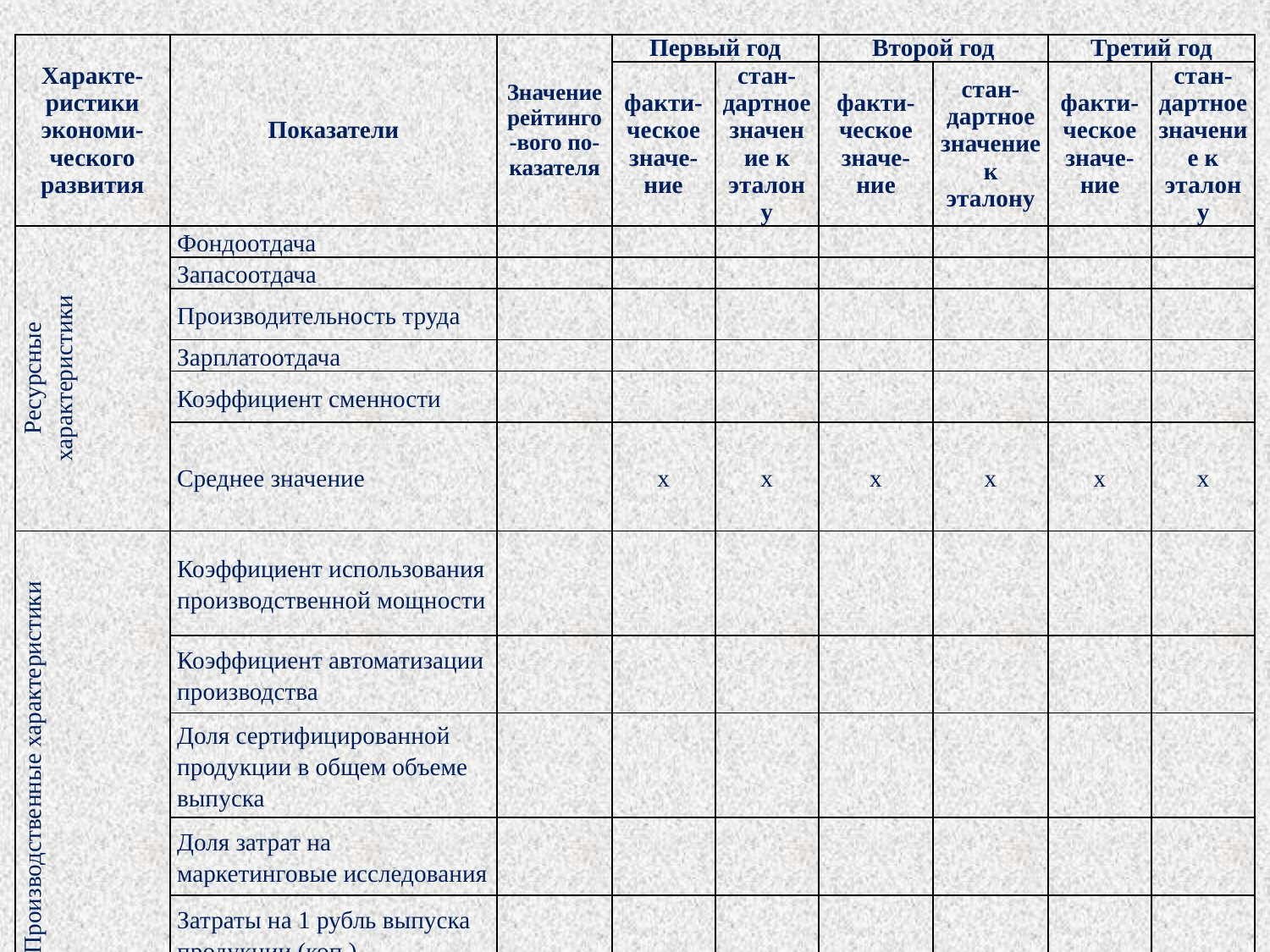

| Характе-ристики экономи-ческого развития | Показатели | Значение рейтинго-вого по-казателя | Первый год |  | Второй год |  | Третий год |  |
| --- | --- | --- | --- | --- | --- | --- | --- | --- |
|  |  |  | факти-ческое значе-ние | стан-дартное значение к эталону | факти-ческое значе-ние | стан-дартное значение к эталону | факти-ческое значе-ние | стан-дартное значение к эталону |
| Ресурсные характеристики | Фондоотдача |  |  |  |  |  |  |  |
|  | Запасоотдача |  |  |  |  |  |  |  |
|  | Производительность труда |  |  |  |  |  |  |  |
|  | Зарплатоотдача |  |  |  |  |  |  |  |
|  | Коэффициент сменности |  |  |  |  |  |  |  |
|  | Среднее значение |  | х | х | х | х | х | х |
| Производственные характеристики | Коэффициент использования производственной мощности |  |  |  |  |  |  |  |
|  | Коэффициент автоматизации производства |  |  |  |  |  |  |  |
|  | Доля сертифицированной продукции в общем объеме выпуска |  |  |  |  |  |  |  |
|  | Доля затрат на маркетинговые исследования |  |  |  |  |  |  |  |
|  | Затраты на 1 рубль выпуска продукции (коп.) |  |  |  |  |  |  |  |
|  | Среднее значение |  | х | х | х | х | х | х |